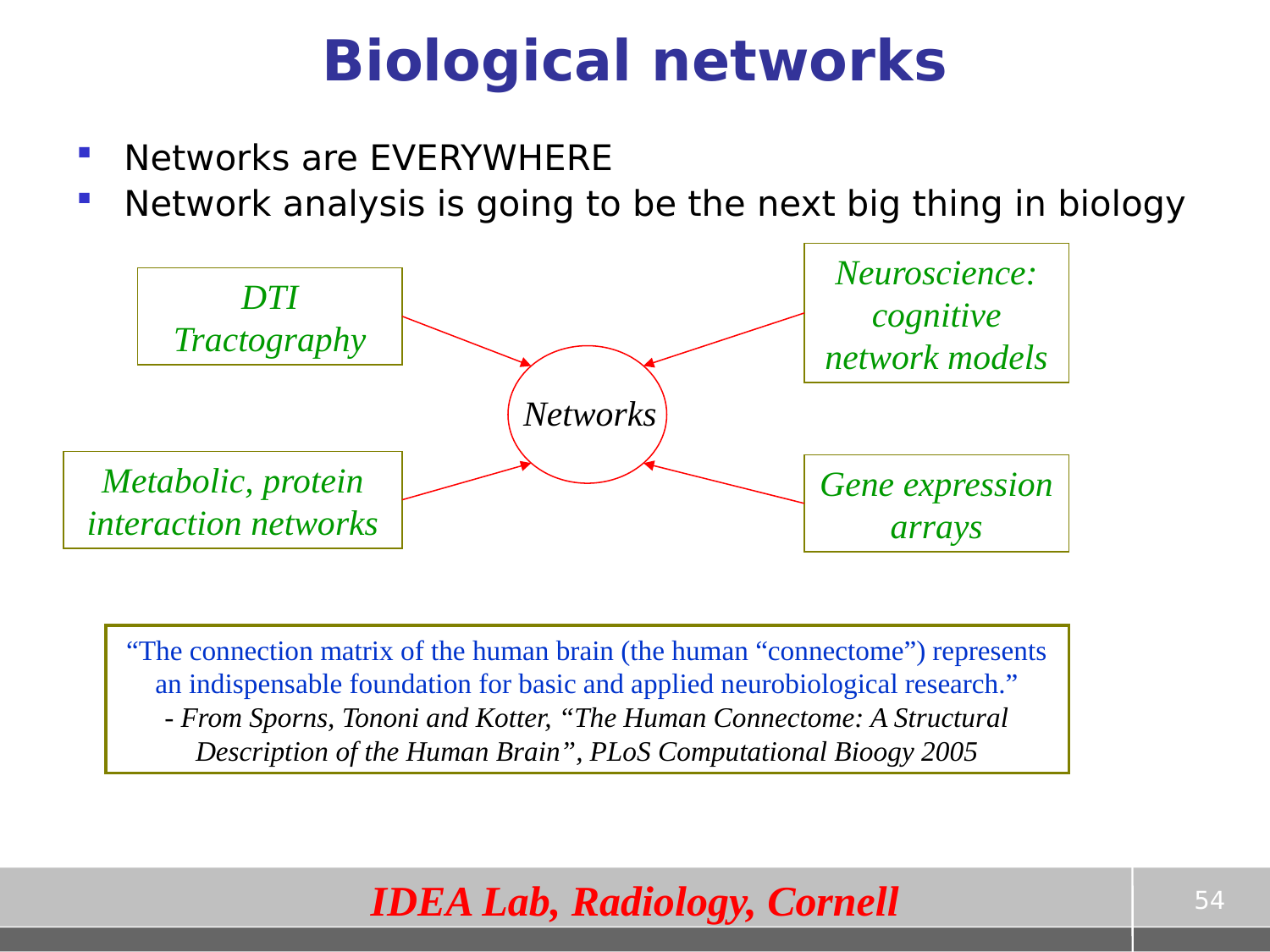

# Biological networks
Networks are EVERYWHERE
Network analysis is going to be the next big thing in biology

Neuroscience: cognitive network models
DTI Tractography

Networks
Metabolic, protein interaction networks
Gene expression arrays
“The connection matrix of the human brain (the human “connectome”) represents an indispensable foundation for basic and applied neurobiological research.”
- From Sporns, Tononi and Kotter, “The Human Connectome: A Structural Description of the Human Brain”, PLoS Computational Bioogy 2005
54